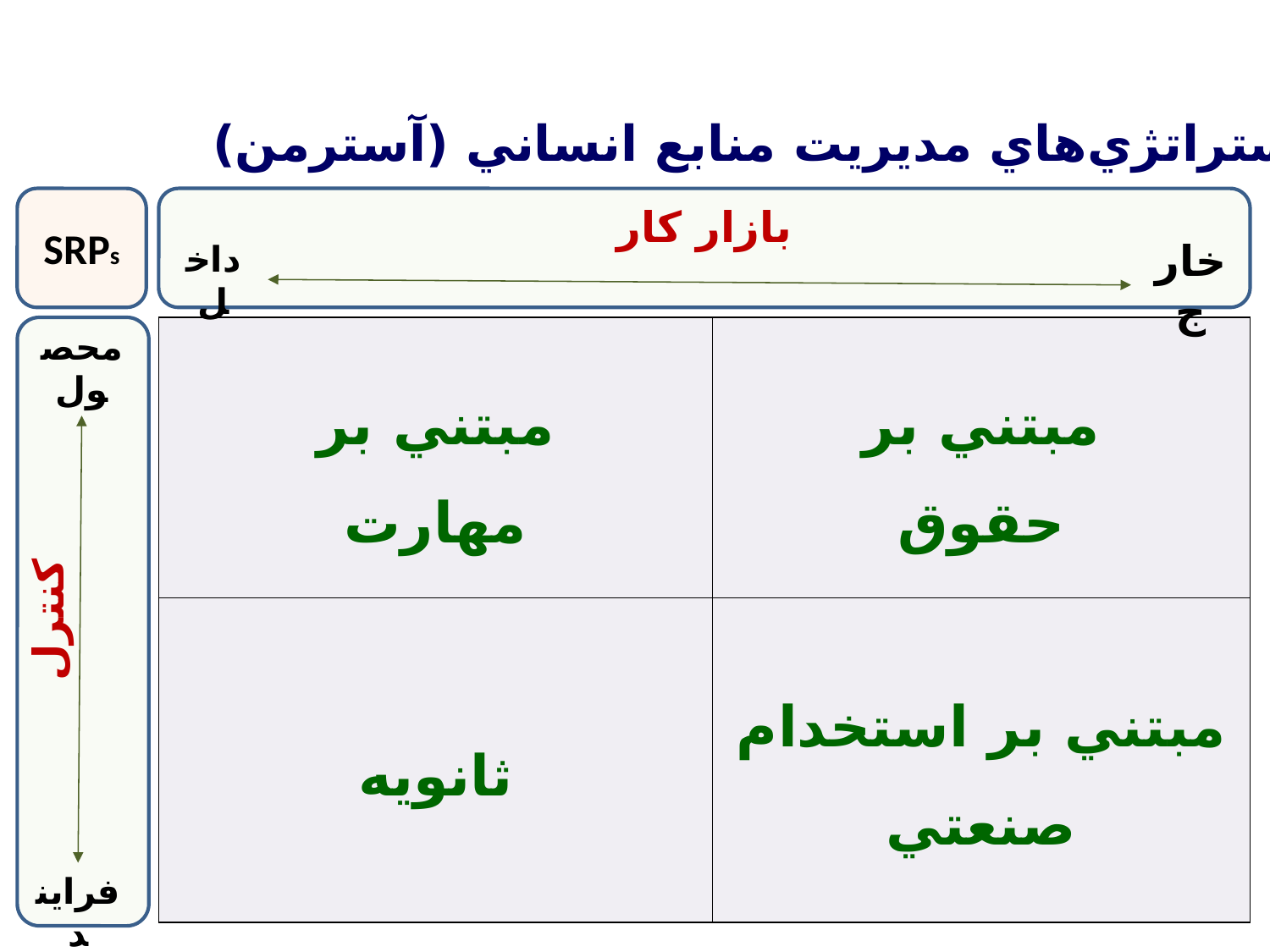

استراتژي‌هاي مديريت منابع انساني (آسترمن)
SRPs

بازار کار
خارج
داخل
| مبتني بر مهارت | مبتني بر حقوق |
| --- | --- |
| ثانويه | مبتني بر استخدام صنعتي |
محصول

کنترل
فرايند